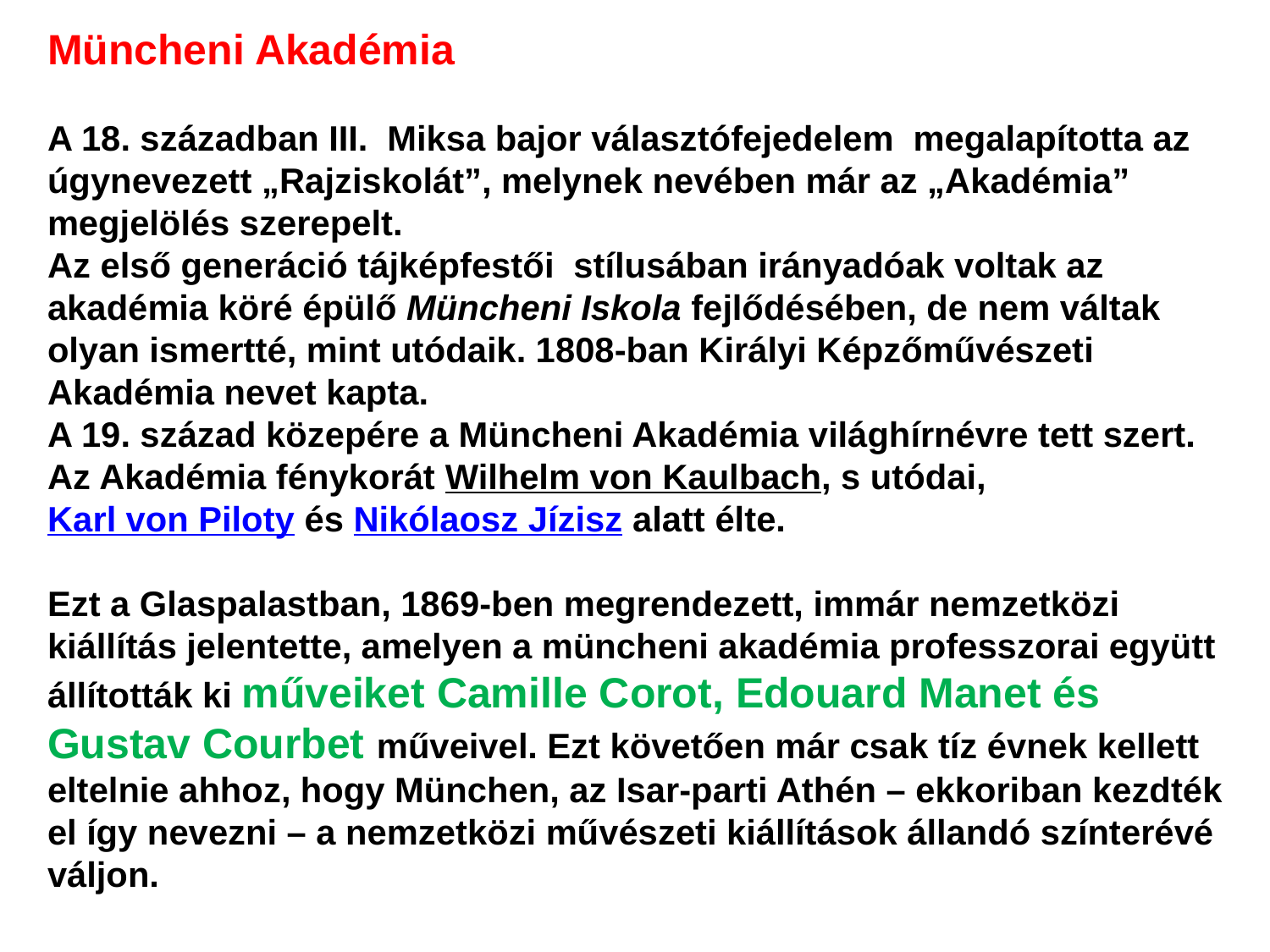

Müncheni Akadémia

A 18. században III.  Miksa bajor választófejedelem  megalapította az úgynevezett „Rajziskolát”, melynek nevében már az „Akadémia” megjelölés szerepelt.
Az első generáció tájképfestői  stílusában irányadóak voltak az akadémia köré épülő Müncheni Iskola fejlődésében, de nem váltak olyan ismertté, mint utódaik. 1808-ban Királyi Képzőművészeti Akadémia nevet kapta.
A 19. század közepére a Müncheni Akadémia világhírnévre tett szert.
Az Akadémia fénykorát Wilhelm von Kaulbach, s utódai, Karl von Piloty és Nikólaosz Jízisz alatt élte.

Ezt a Glaspalastban, 1869-ben megrendezett, immár nemzetközi kiállítás jelentette, amelyen a müncheni akadémia professzorai együtt állították ki műveiket Camille Corot, Edouard Manet és Gustav Courbet műveivel. Ezt követően már csak tíz évnek kellett eltelnie ahhoz, hogy München, az Isar-parti Athén – ekkoriban kezdték el így nevezni – a nemzetközi művészeti kiállítások állandó színterévé váljon.